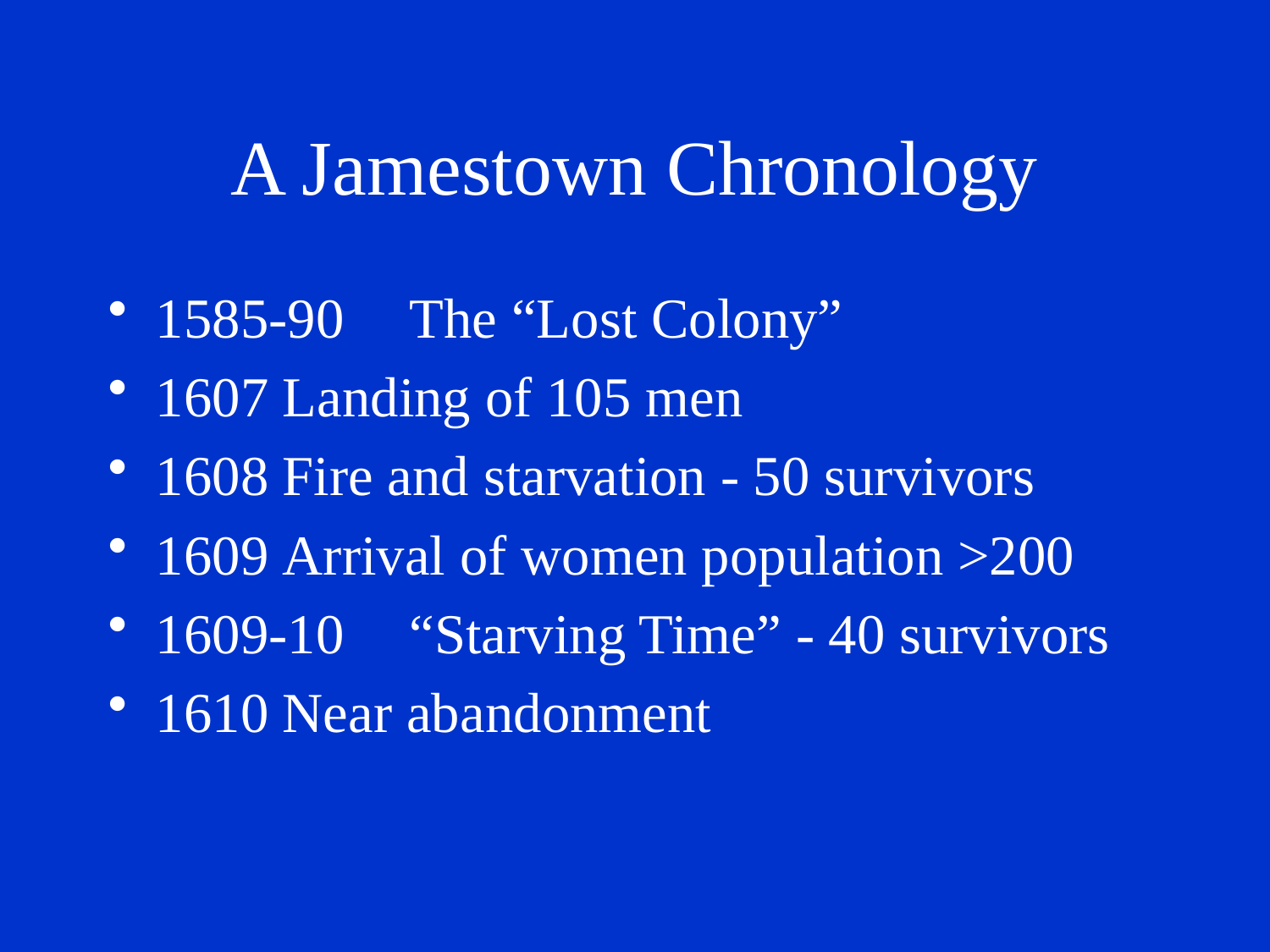

# A Jamestown Chronology
1585-90	The “Lost Colony”
1607	Landing of 105 men
1608	Fire and starvation - 50 survivors
1609	Arrival of women population >200
1609-10	“Starving Time” - 40 survivors
1610	Near abandonment